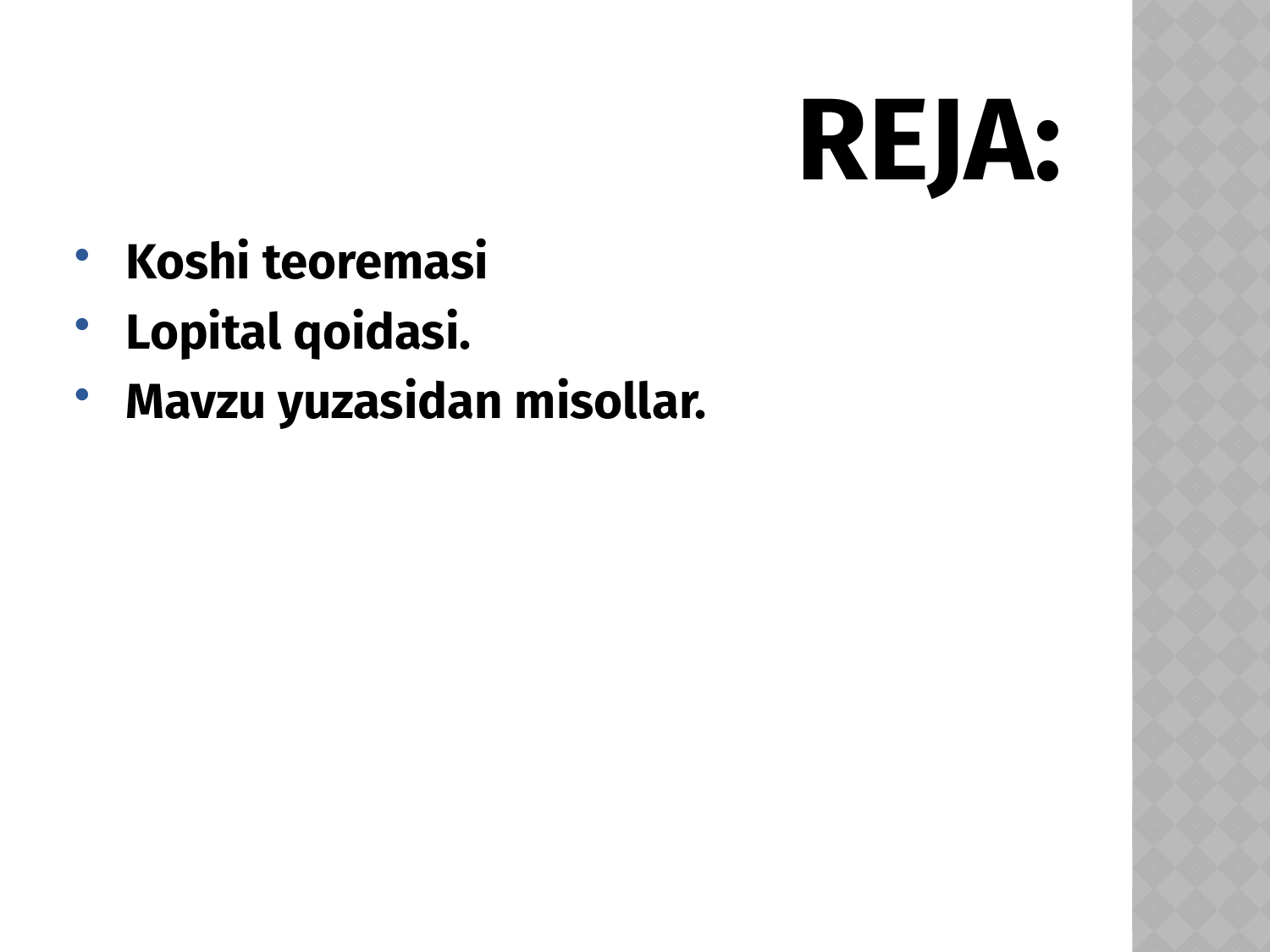

# Reja:
 Koshi teoremasi
 Lopital qoidasi.
 Mavzu yuzasidan misollar.